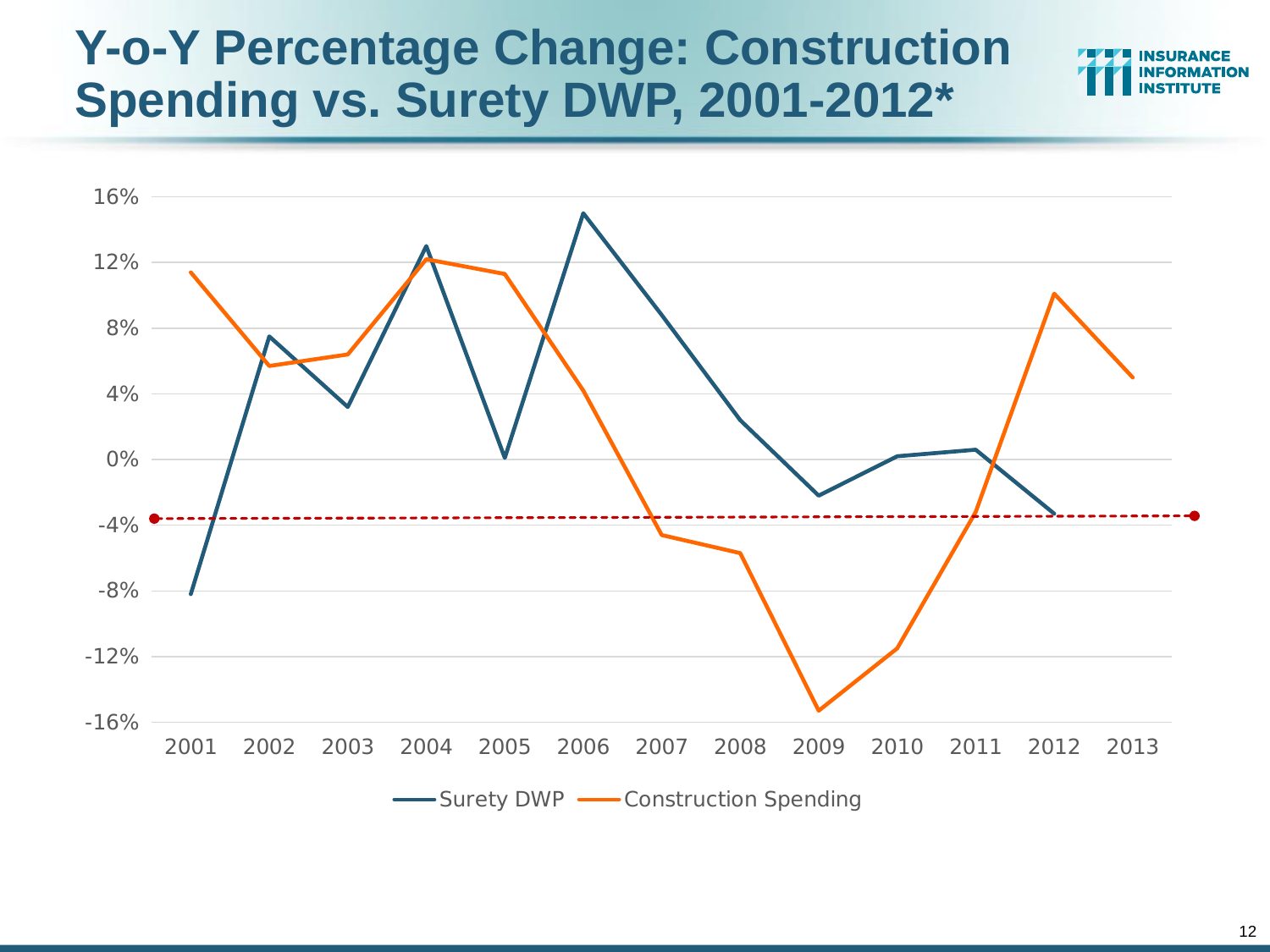

# Y-o-Y Percentage Change: Construction Spending vs. Surety DWP, 2001-2012*

### Chart

| Category | Surety DWP | Construction Spending |
|---|---|---|
| 2001 | -0.082 | 0.114 |
| 2002 | 0.075 | 0.057 |
| 2003 | 0.032 | 0.064 |
| 2004 | 0.13 | 0.122 |
| 2005 | 0.001 | 0.113 |
| 2006 | 0.15 | 0.042 |
| 2007 | 0.088 | -0.046 |
| 2008 | 0.024 | -0.057 |
| 2009 | -0.022 | -0.153 |
| 2010 | 0.002 | -0.115 |
| 2011 | 0.006 | -0.032 |
| 2012 | -0.033 | 0.101 |
| 2013 | None | 0.05 |
12
12/01/09 - 9pm